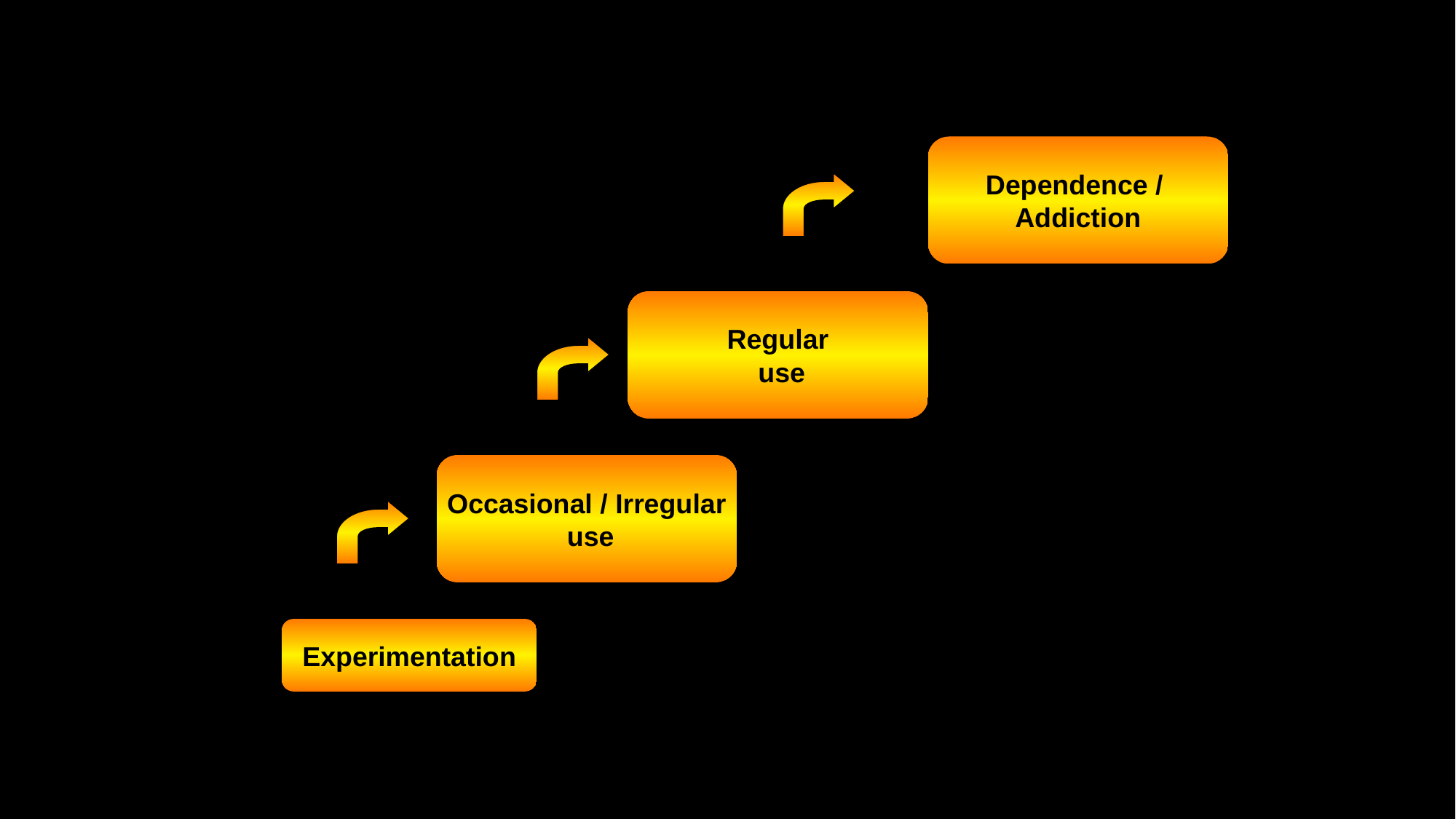

# The usual drug-use ‘career’
Dependence /
Addiction

Regular
 use

Occasional / Irregular
 use

Experimentation
-17-